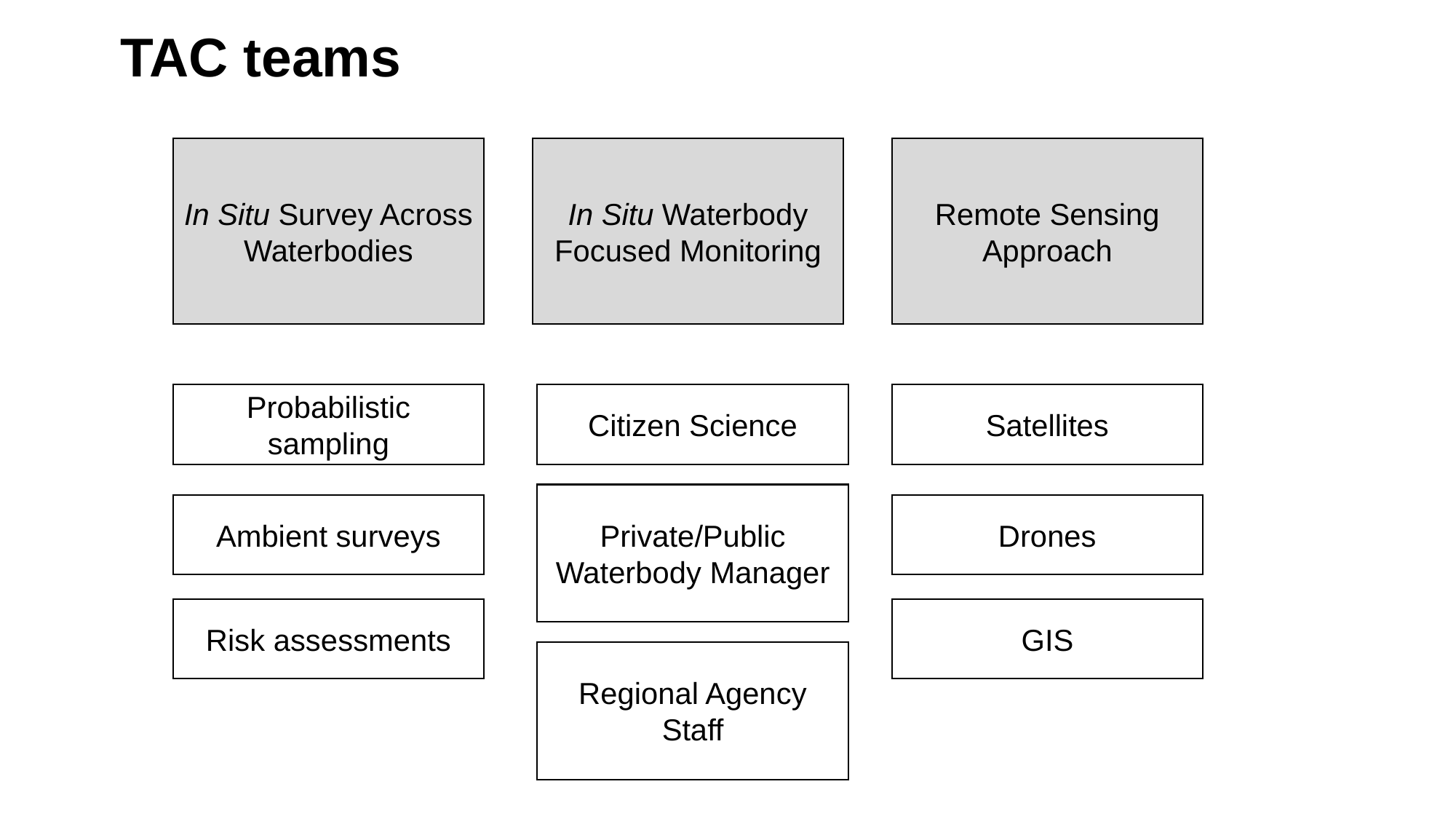

TAC teams
In Situ Survey Across Waterbodies
In Situ Waterbody Focused Monitoring
Remote Sensing Approach
Probabilistic sampling
Citizen Science
Satellites
Private/Public Waterbody Manager
Ambient surveys
Drones
Risk assessments
GIS
Regional Agency Staff